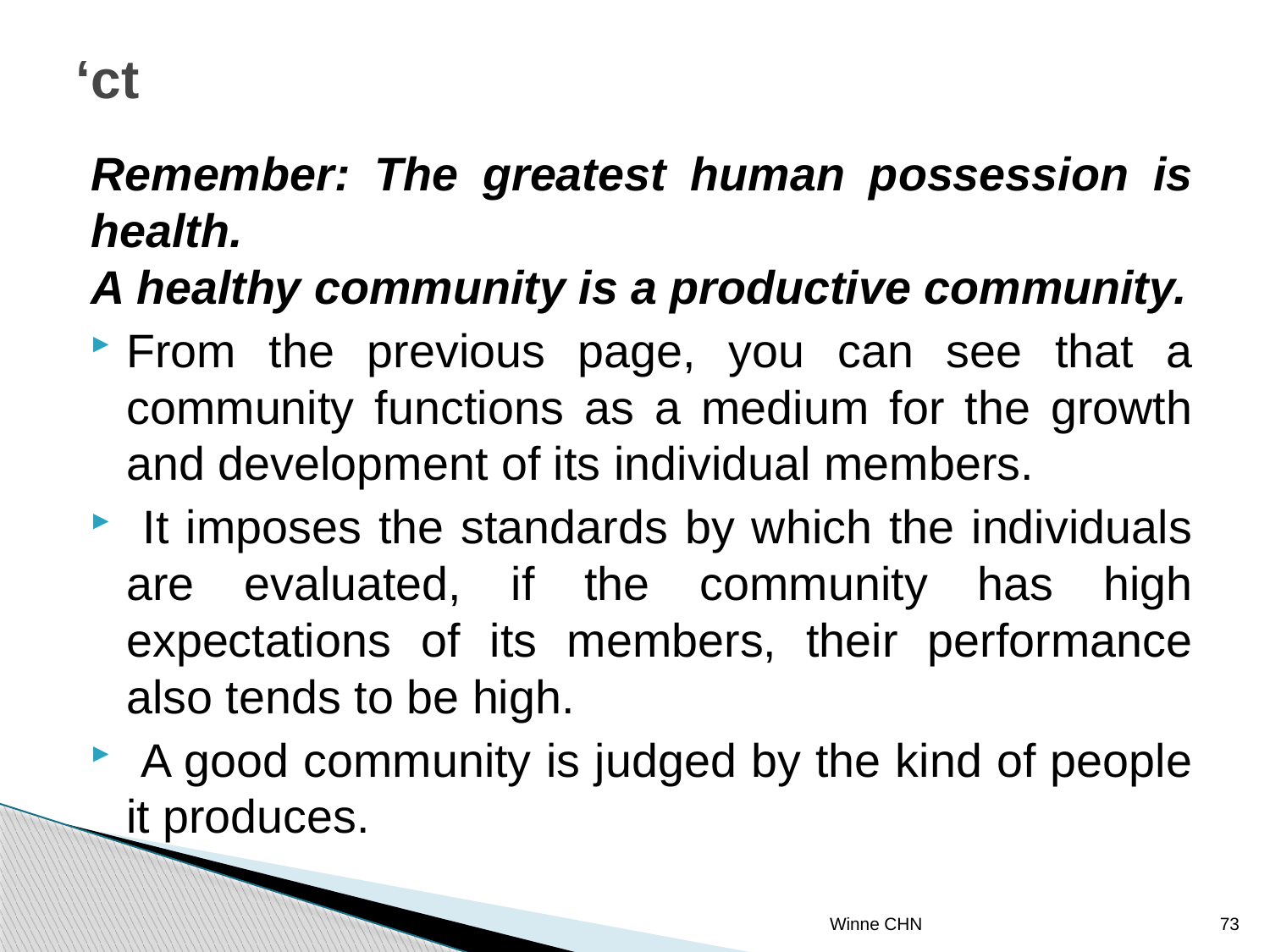

# ‘ct
Remember: The greatest human possession is health.
A healthy community is a productive community.
From the previous page, you can see that a community functions as a medium for the growth and development of its individual members.
 It imposes the standards by which the individuals are evaluated, if the community has high expectations of its members, their performance also tends to be high.
 A good community is judged by the kind of people it produces.

Winne CHN
73